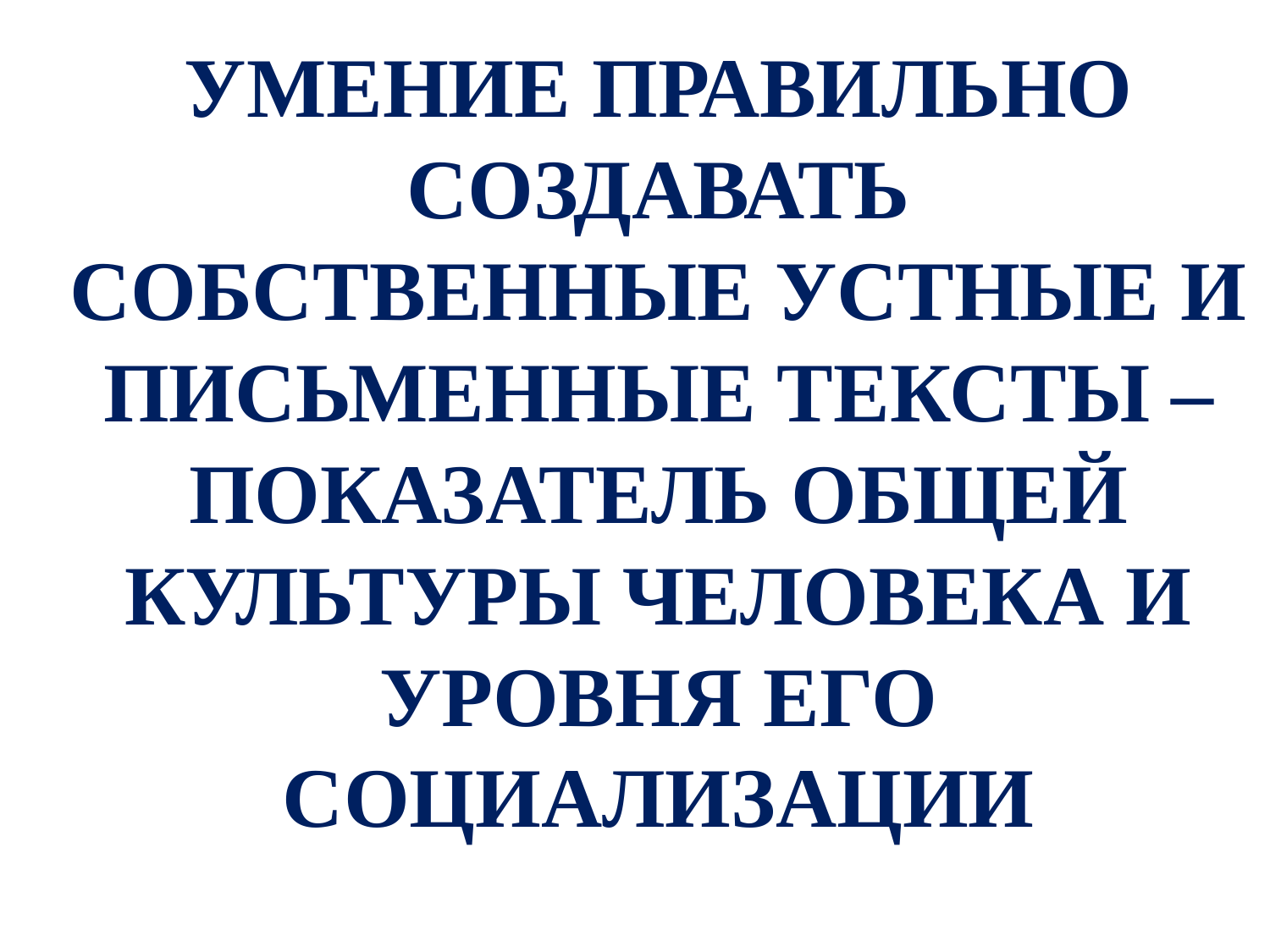

УМЕНИЕ ПРАВИЛЬНО СОЗДАВАТЬ СОБСТВЕННЫЕ УСТНЫЕ И ПИСЬМЕННЫЕ ТЕКСТЫ – ПОКАЗАТЕЛЬ ОБЩЕЙ КУЛЬТУРЫ ЧЕЛОВЕКА И УРОВНЯ ЕГО СОЦИАЛИЗАЦИИ
#